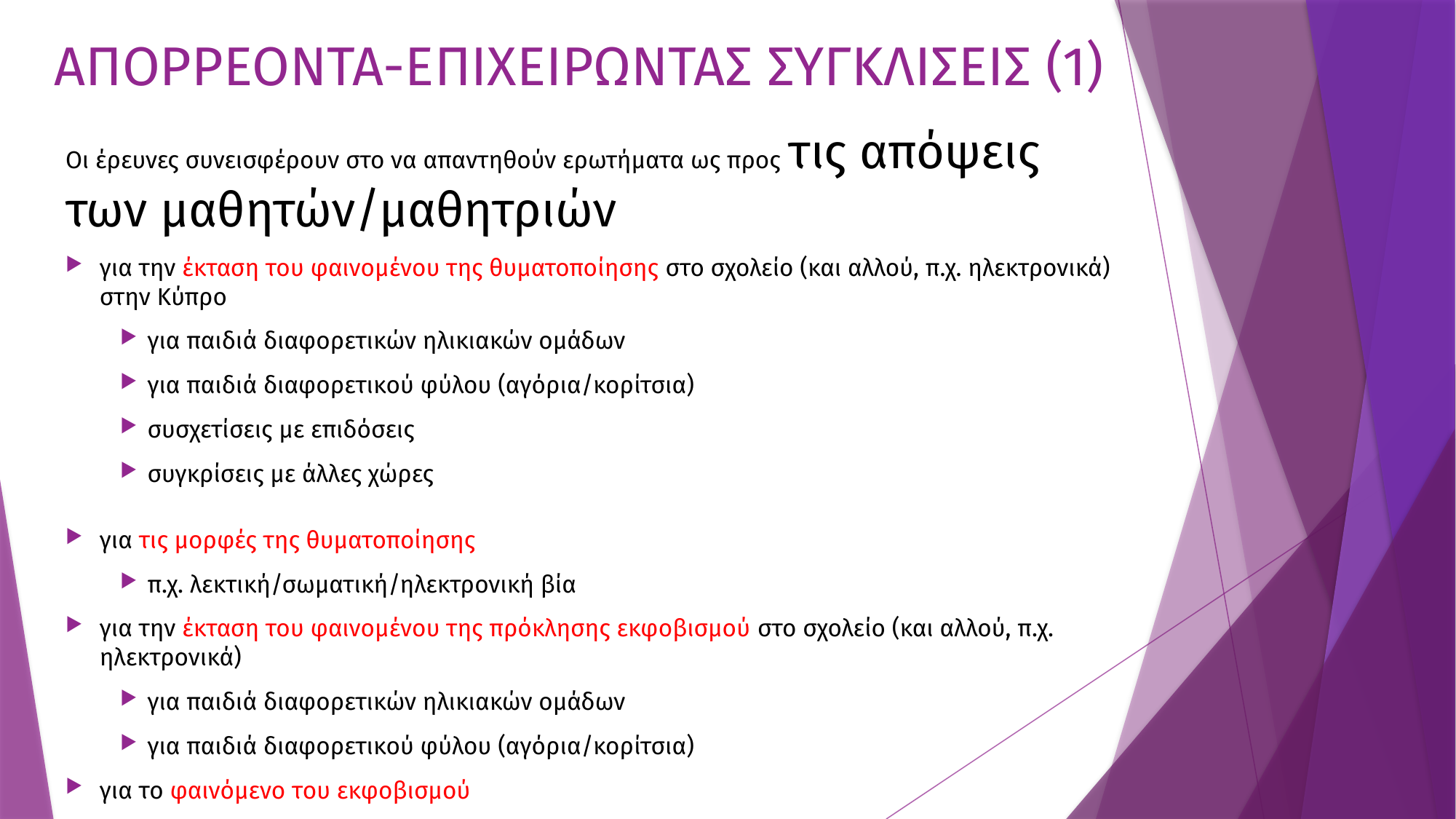

# ΑΠΟΡΡΕΟΝΤΑ-ΕΠΙΧΕΙΡΩΝΤΑΣ ΣΥΓΚΛΙΣΕΙΣ (1)
Οι έρευνες συνεισφέρουν στο να απαντηθούν ερωτήματα ως προς τις απόψεις των μαθητών/μαθητριών
για την έκταση του φαινομένου της θυματοποίησης στο σχολείο (και αλλού, π.χ. ηλεκτρονικά) στην Κύπρο
για παιδιά διαφορετικών ηλικιακών ομάδων
για παιδιά διαφορετικού φύλου (αγόρια/κορίτσια)
συσχετίσεις με επιδόσεις
συγκρίσεις με άλλες χώρες

για τις μορφές της θυματοποίησης
π.χ. λεκτική/σωματική/ηλεκτρονική βία
για την έκταση του φαινομένου της πρόκλησης εκφοβισμού στο σχολείο (και αλλού, π.χ. ηλεκτρονικά)
για παιδιά διαφορετικών ηλικιακών ομάδων
για παιδιά διαφορετικού φύλου (αγόρια/κορίτσια)
για το φαινόμενο του εκφοβισμού